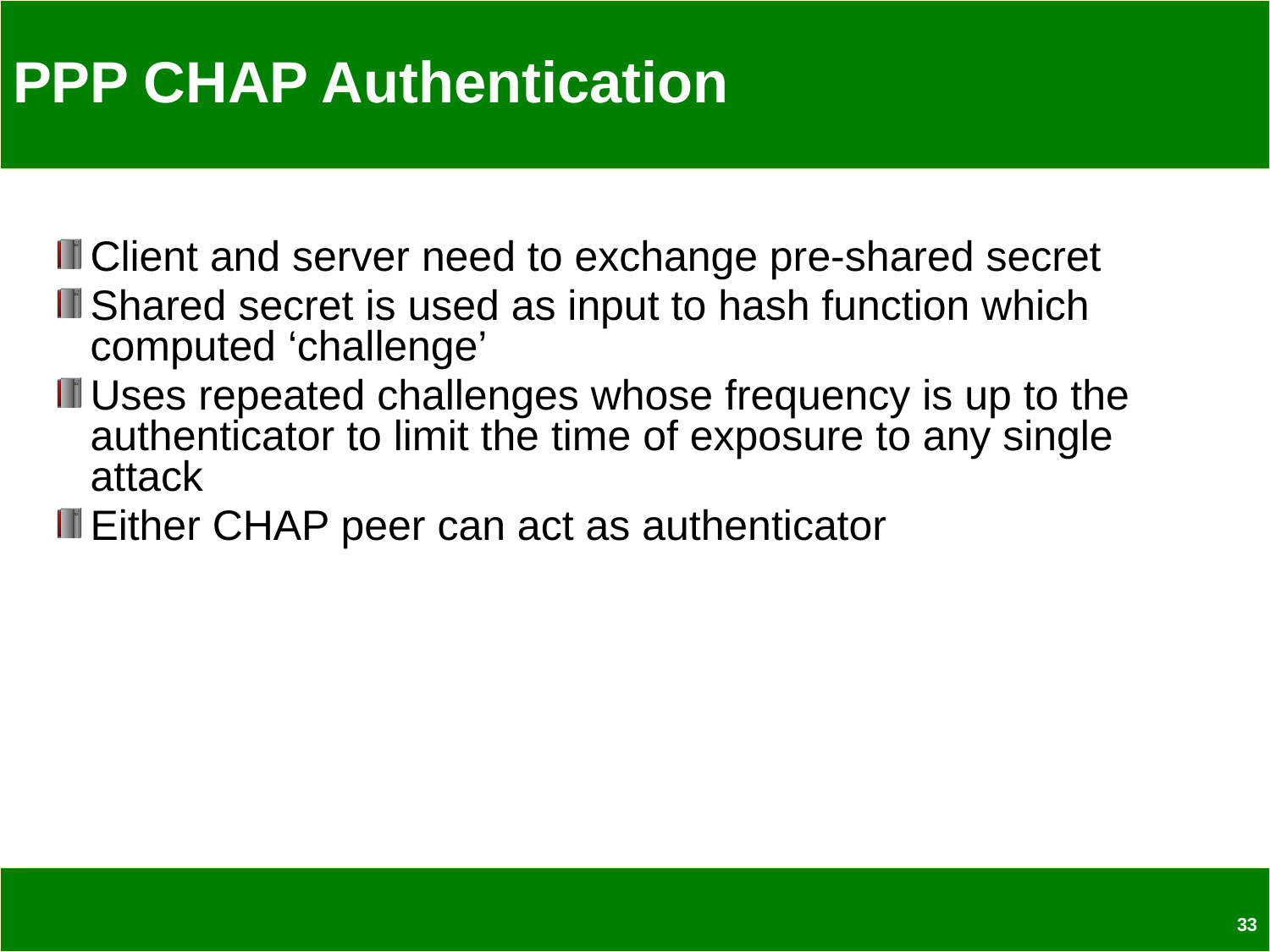

# PPP CHAP Authentication
Client and server need to exchange pre-shared secret
Shared secret is used as input to hash function which computed ‘challenge’
Uses repeated challenges whose frequency is up to the authenticator to limit the time of exposure to any single attack
Either CHAP peer can act as authenticator
33